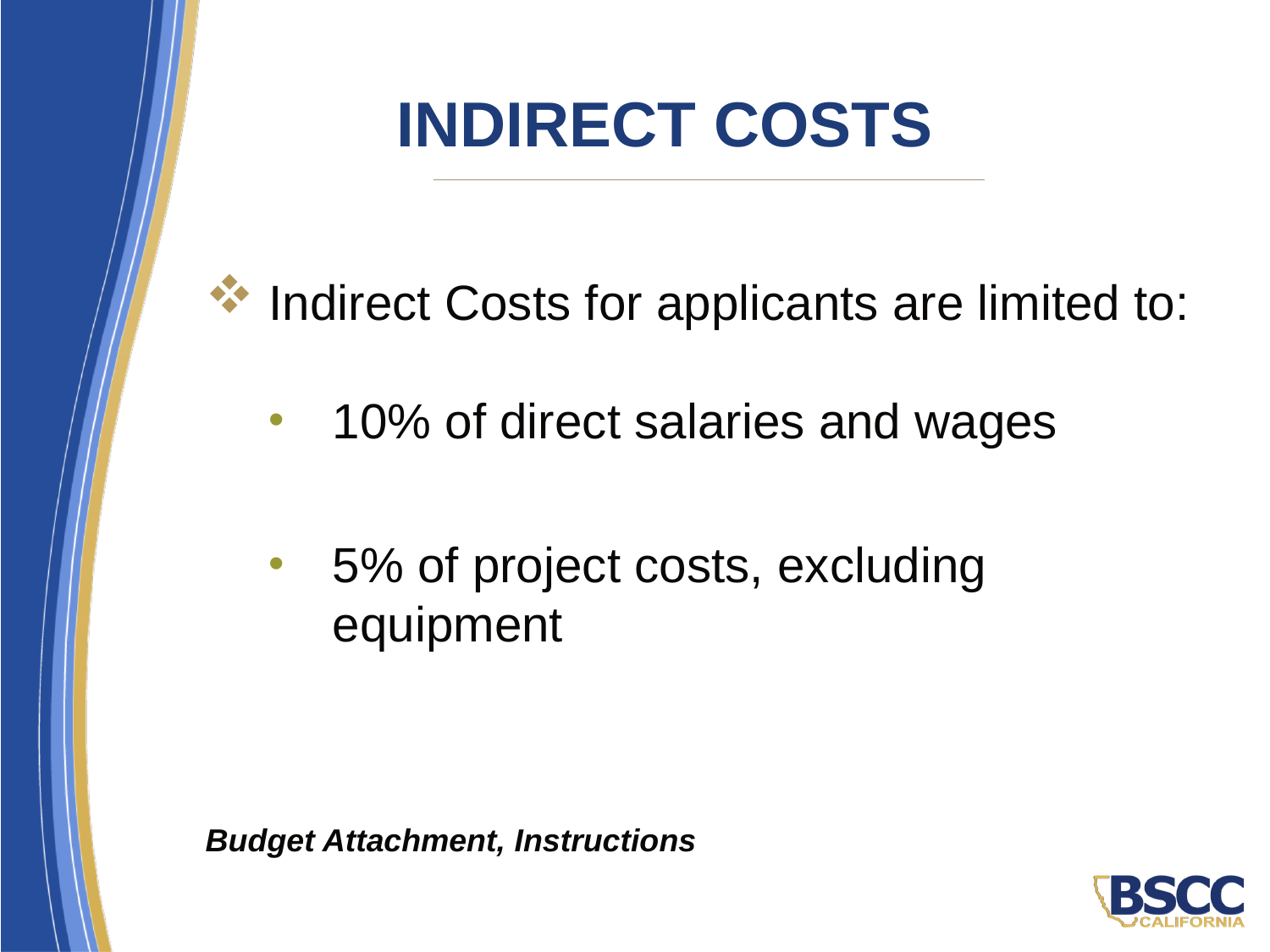

# Indirect Costs

Indirect Costs for applicants are limited to:

10% of direct salaries and wages

5% of project costs, excluding equipment

Budget Attachment, Instructions